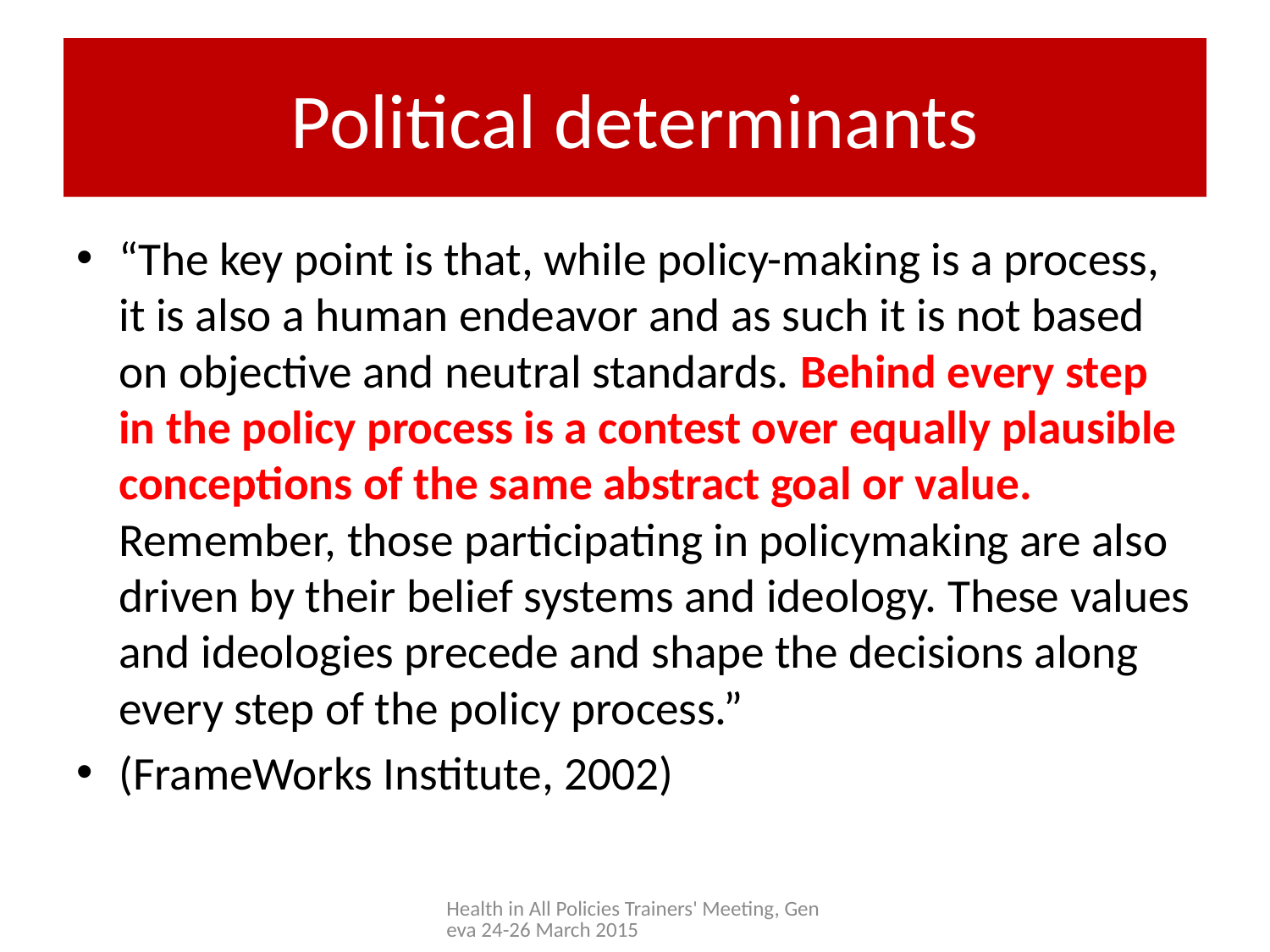

# Political determinants
“The key point is that, while policy-making is a process, it is also a human endeavor and as such it is not based on objective and neutral standards. Behind every step in the policy process is a contest over equally plausible conceptions of the same abstract goal or value. Remember, those participating in policymaking are also driven by their belief systems and ideology. These values and ideologies precede and shape the decisions along every step of the policy process.”
(FrameWorks Institute, 2002)
Health in All Policies Trainers' Meeting, Geneva 24-26 March 2015